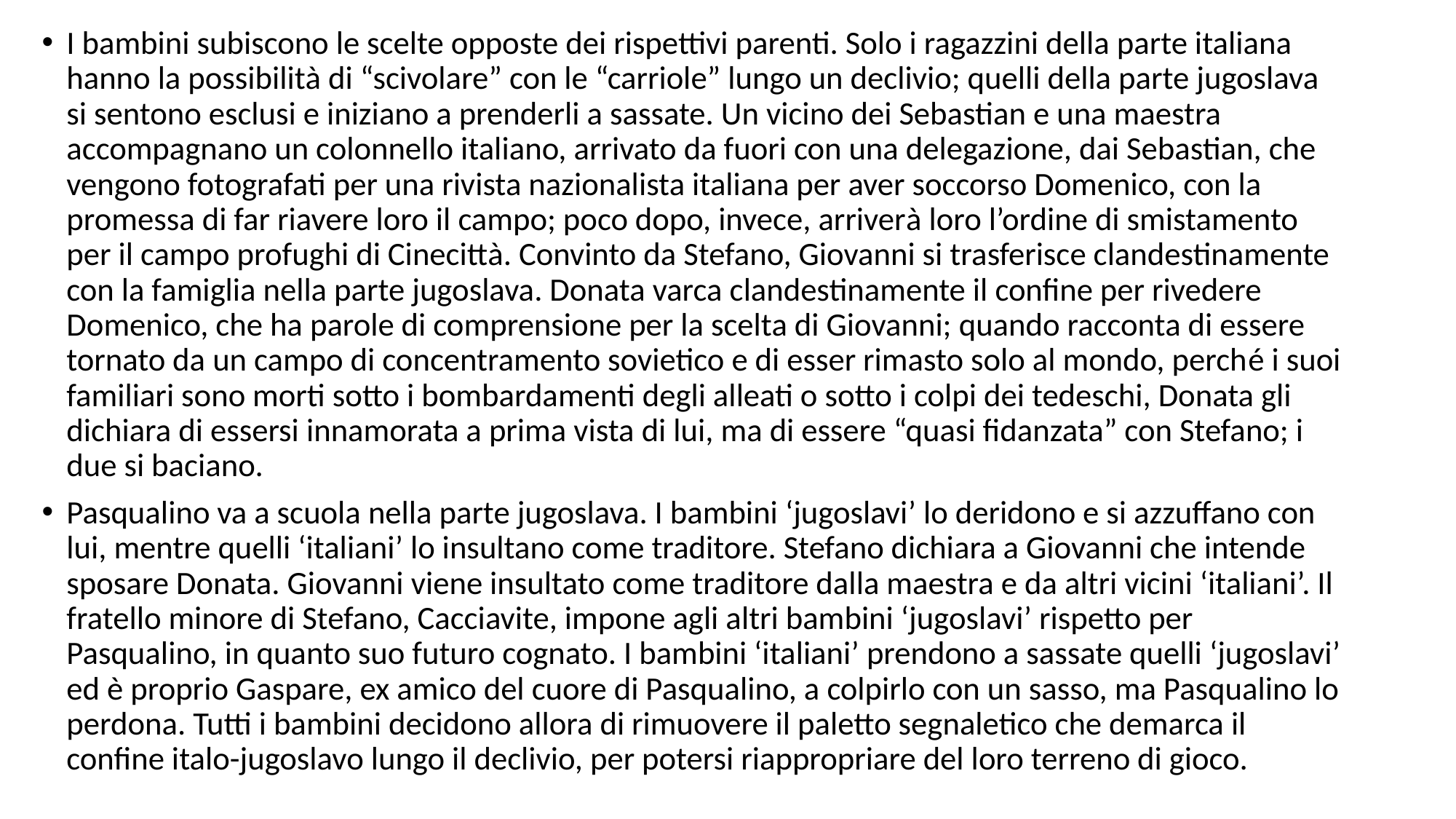

I bambini subiscono le scelte opposte dei rispettivi parenti. Solo i ragazzini della parte italiana hanno la possibilità di “scivolare” con le “carriole” lungo un declivio; quelli della parte jugoslava si sentono esclusi e iniziano a prenderli a sassate. Un vicino dei Sebastian e una maestra accompagnano un colonnello italiano, arrivato da fuori con una delegazione, dai Sebastian, che vengono fotografati per una rivista nazionalista italiana per aver soccorso Domenico, con la promessa di far riavere loro il campo; poco dopo, invece, arriverà loro l’ordine di smistamento per il campo profughi di Cinecittà. Convinto da Stefano, Giovanni si trasferisce clandestinamente con la famiglia nella parte jugoslava. Donata varca clandestinamente il confine per rivedere Domenico, che ha parole di comprensione per la scelta di Giovanni; quando racconta di essere tornato da un campo di concentramento sovietico e di esser rimasto solo al mondo, perché i suoi familiari sono morti sotto i bombardamenti degli alleati o sotto i colpi dei tedeschi, Donata gli dichiara di essersi innamorata a prima vista di lui, ma di essere “quasi fidanzata” con Stefano; i due si baciano.
Pasqualino va a scuola nella parte jugoslava. I bambini ‘jugoslavi’ lo deridono e si azzuffano con lui, mentre quelli ‘italiani’ lo insultano come traditore. Stefano dichiara a Giovanni che intende sposare Donata. Giovanni viene insultato come traditore dalla maestra e da altri vicini ‘italiani’. Il fratello minore di Stefano, Cacciavite, impone agli altri bambini ‘jugoslavi’ rispetto per Pasqualino, in quanto suo futuro cognato. I bambini ‘italiani’ prendono a sassate quelli ‘jugoslavi’ ed è proprio Gaspare, ex amico del cuore di Pasqualino, a colpirlo con un sasso, ma Pasqualino lo perdona. Tutti i bambini decidono allora di rimuovere il paletto segnaletico che demarca il confine italo-jugoslavo lungo il declivio, per potersi riappropriare del loro terreno di gioco.